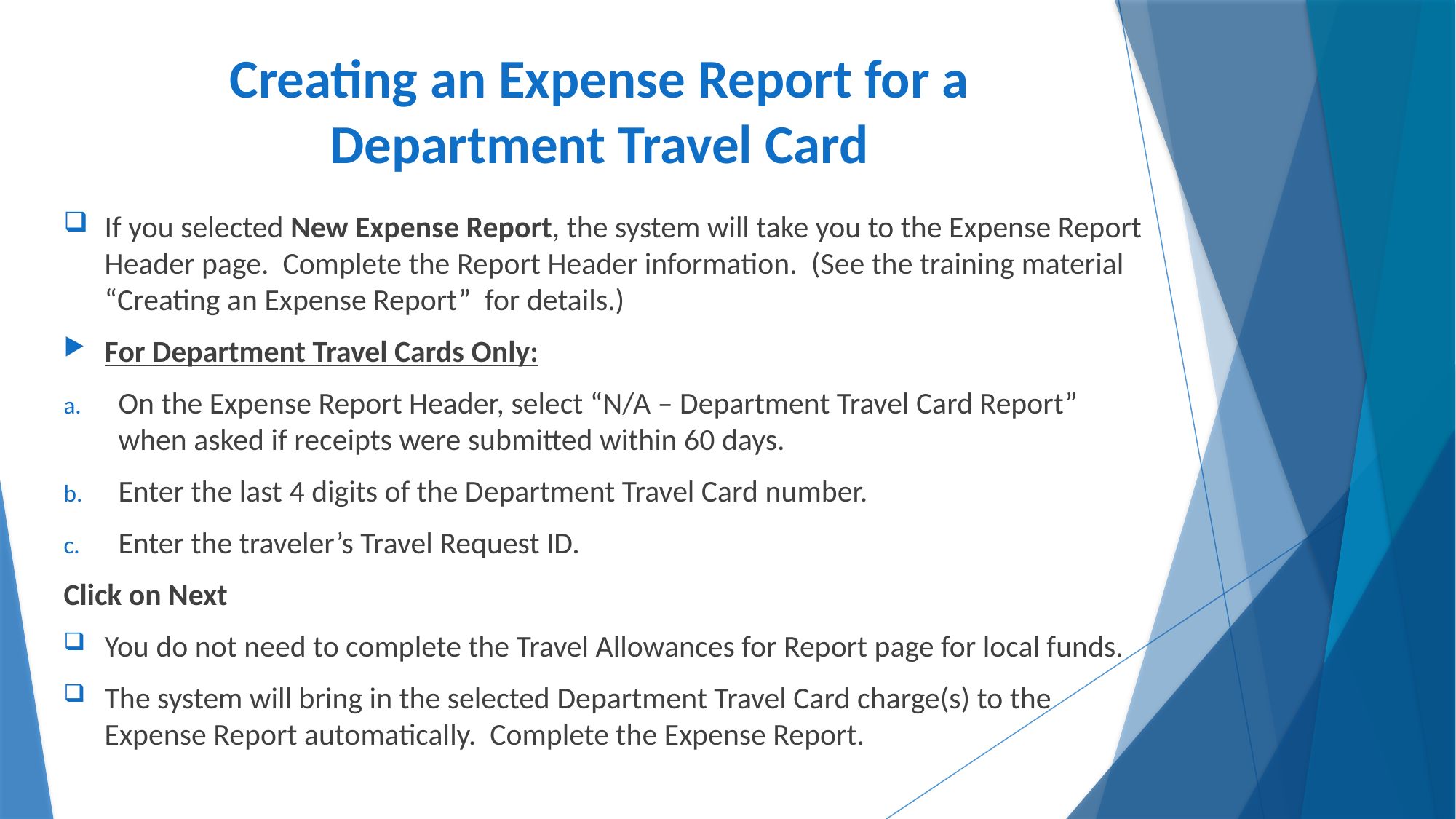

# Creating an Expense Report for a Department Travel Card
If you selected New Expense Report, the system will take you to the Expense Report Header page.  Complete the Report Header information.  (See the training material “Creating an Expense Report”  for details.)
For Department Travel Cards Only:
On the Expense Report Header, select “N/A – Department Travel Card Report” when asked if receipts were submitted within 60 days.
Enter the last 4 digits of the Department Travel Card number.
Enter the traveler’s Travel Request ID.
Click on Next
You do not need to complete the Travel Allowances for Report page for local funds.
The system will bring in the selected Department Travel Card charge(s) to the Expense Report automatically.  Complete the Expense Report.